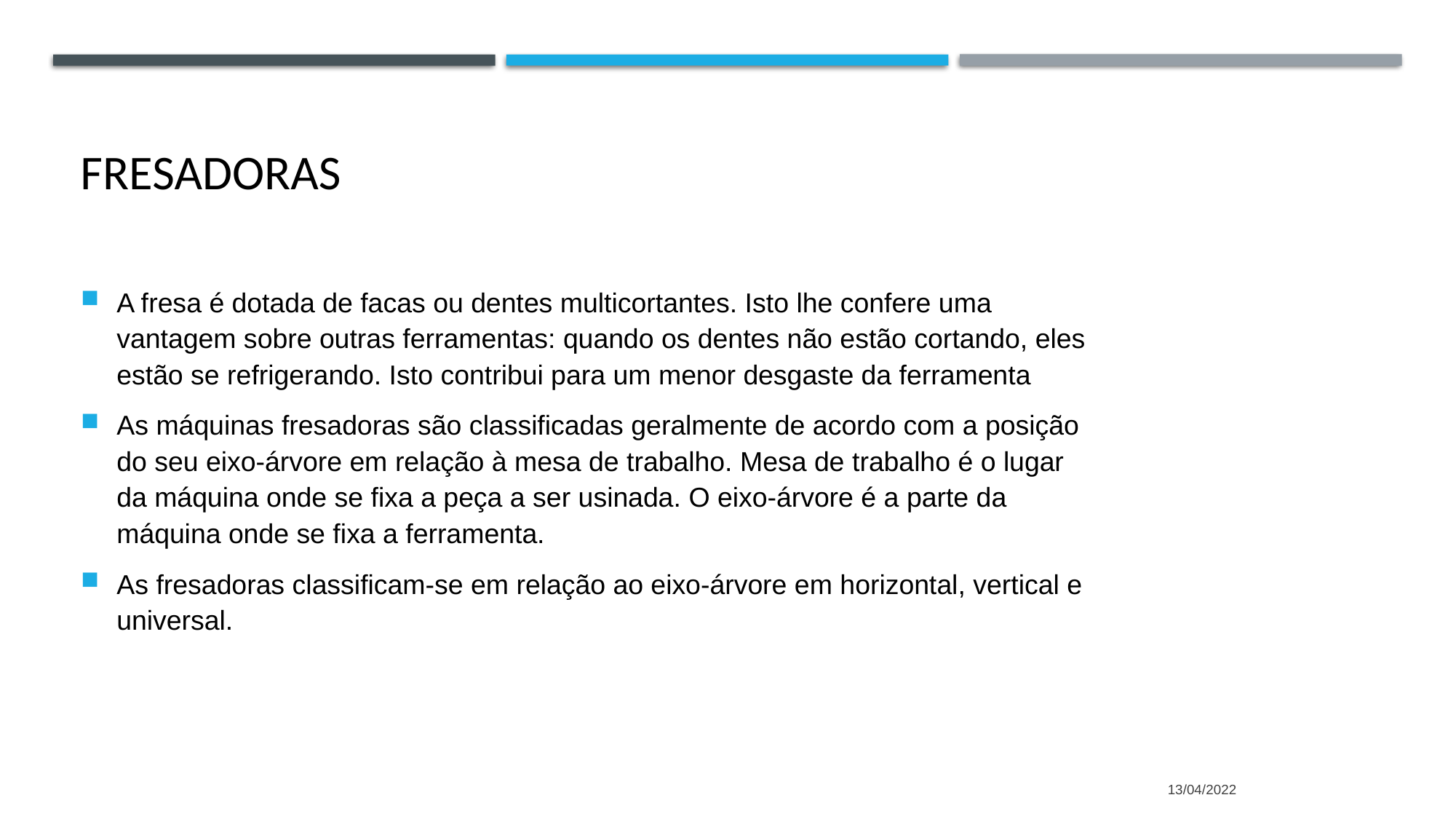

# Fresadoras
A fresa é dotada de facas ou dentes multicortantes. Isto lhe confere uma vantagem sobre outras ferramentas: quando os dentes não estão cortando, eles estão se refrigerando. Isto contribui para um menor desgaste da ferramenta
As máquinas fresadoras são classificadas geralmente de acordo com a posição do seu eixo-árvore em relação à mesa de trabalho. Mesa de trabalho é o lugar da máquina onde se fixa a peça a ser usinada. O eixo-árvore é a parte da máquina onde se fixa a ferramenta.
As fresadoras classificam-se em relação ao eixo-árvore em horizontal, vertical e universal.

13/04/2022